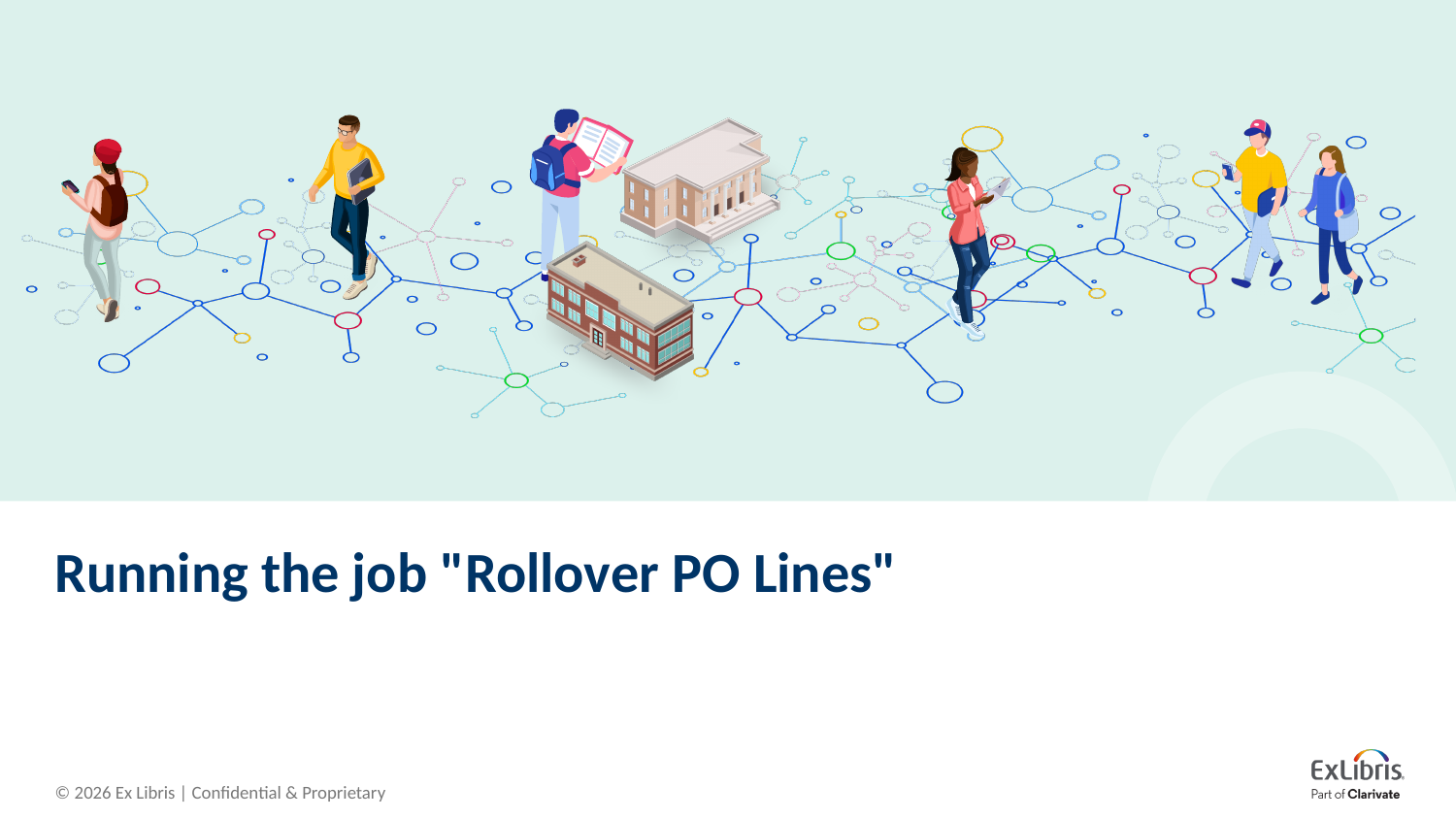

# Running the job "Rollover PO Lines"